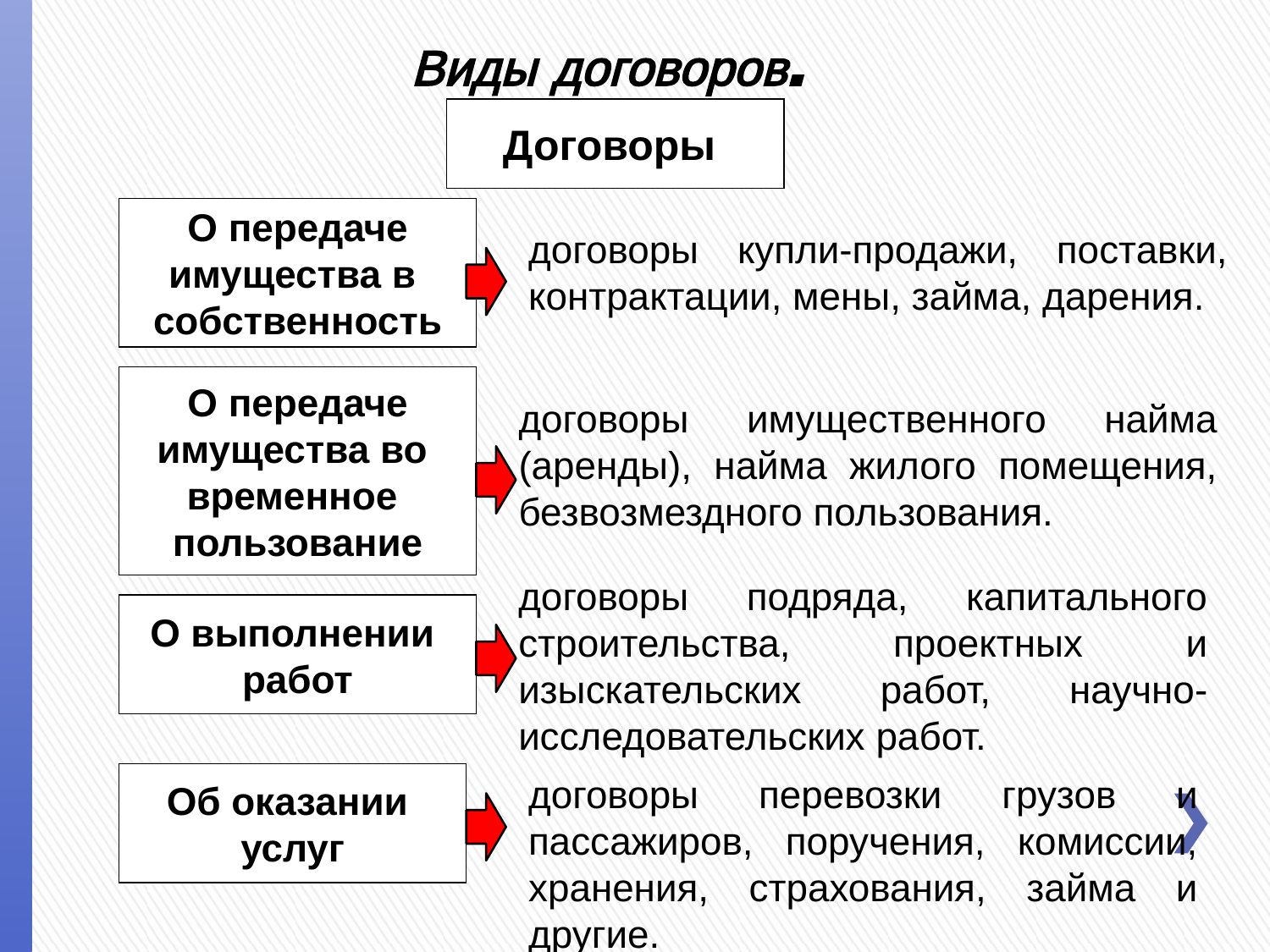

Виды договоров.
Договоры
О передаче
имущества в
собственность
договоры купли-продажи, поставки, контрактации, мены, займа, дарения.

О передаче
имущества во
временное
пользование
договоры имущественного найма (аренды), найма жилого помещения, безвозмездного пользования.

договоры подряда, капитального строительства, проектных и изыскательских работ, научно-исследовательских работ.
О выполнении
работ

Об оказании
услуг
договоры перевозки грузов и пассажиров, поручения, комиссии, хранения, страхования, займа и другие.